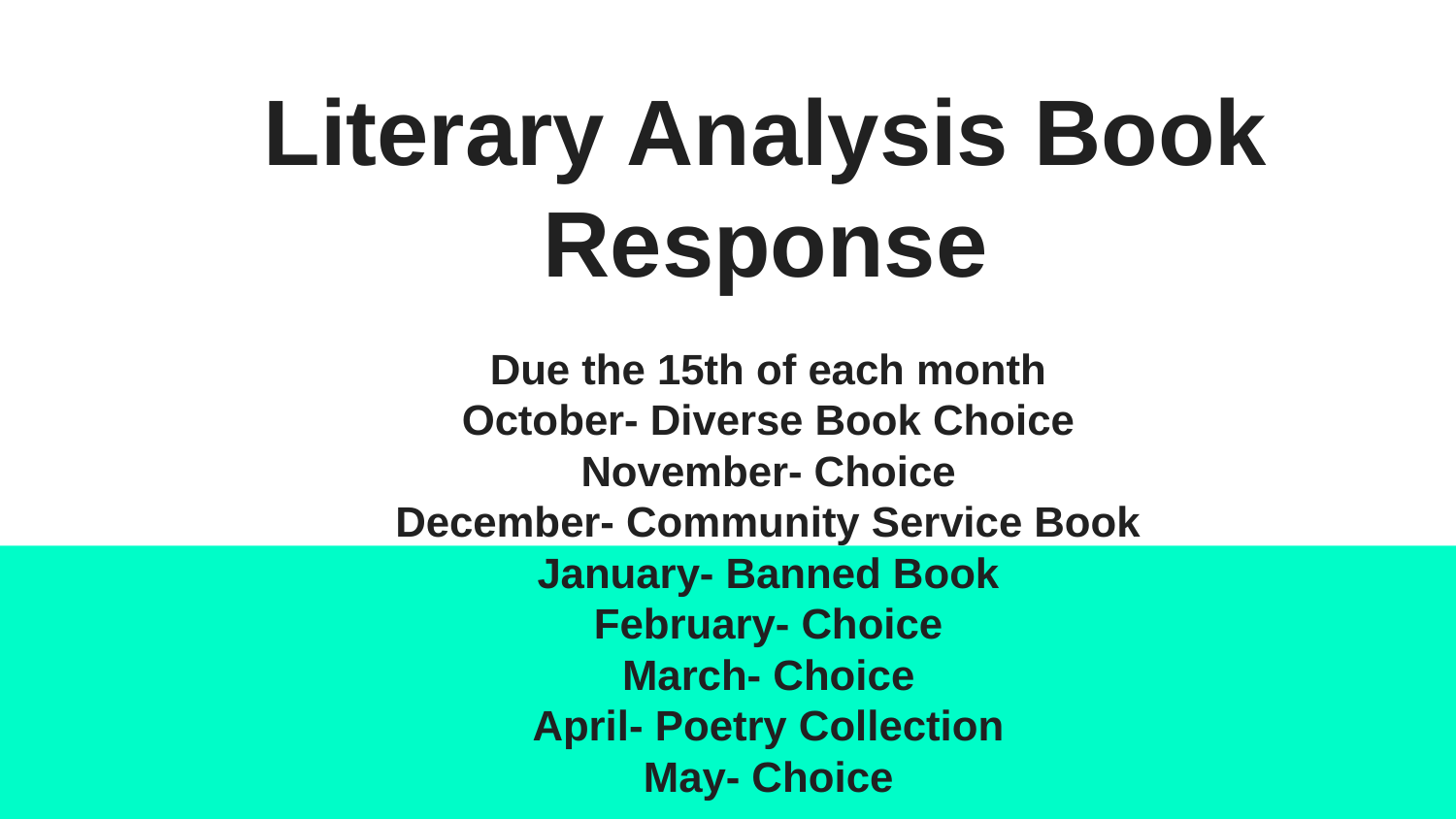

# Literary Analysis Book Response

Due the 15th of each month
October- Diverse Book Choice
November- Choice
December- Community Service Book
January- Banned Book
February- Choice
March- Choice
April- Poetry Collection
May- Choice